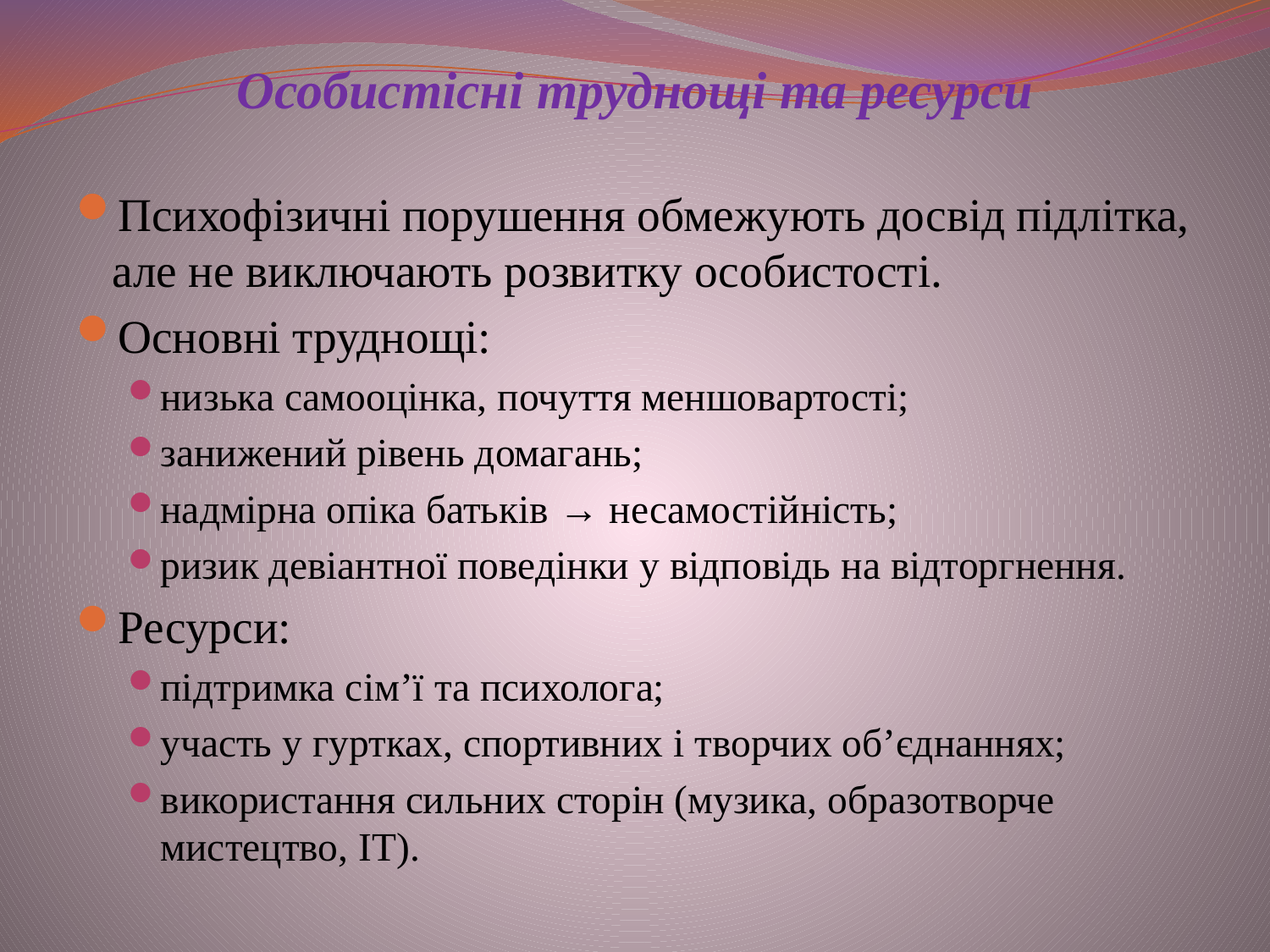

# Особистісні труднощі та ресурси
Психофізичні порушення обмежують досвід підлітка, але не виключають розвитку особистості.
Основні труднощі:
низька самооцінка, почуття меншовартості;
занижений рівень домагань;
надмірна опіка батьків → несамостійність;
ризик девіантної поведінки у відповідь на відторгнення.
Ресурси:
підтримка сім’ї та психолога;
участь у гуртках, спортивних і творчих об’єднаннях;
використання сильних сторін (музика, образотворче мистецтво, ІТ).